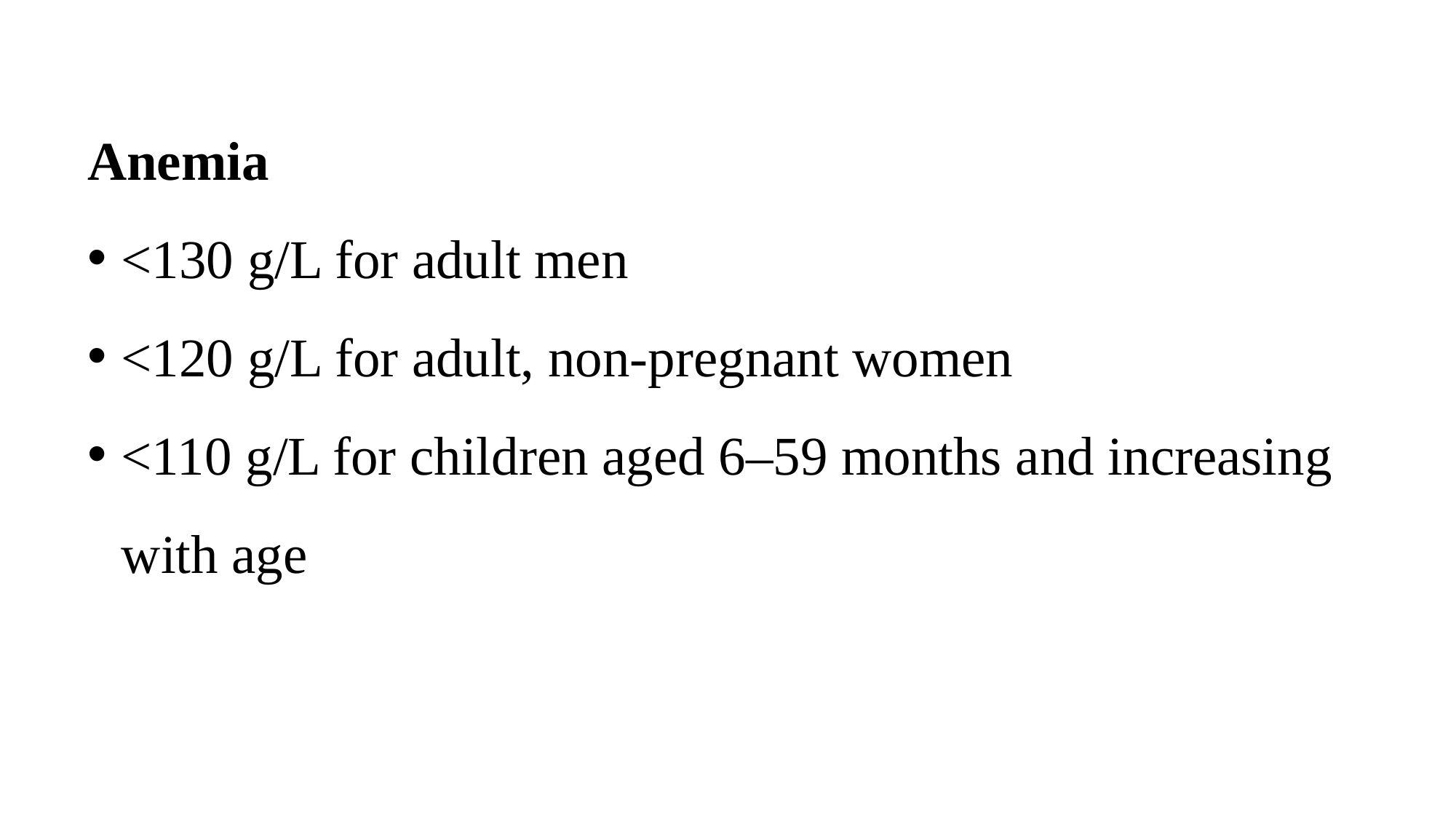

Anemia
<130 g/L for adult men
<120 g/L for adult, non-pregnant women
<110 g/L for children aged 6–59 months and increasing with age